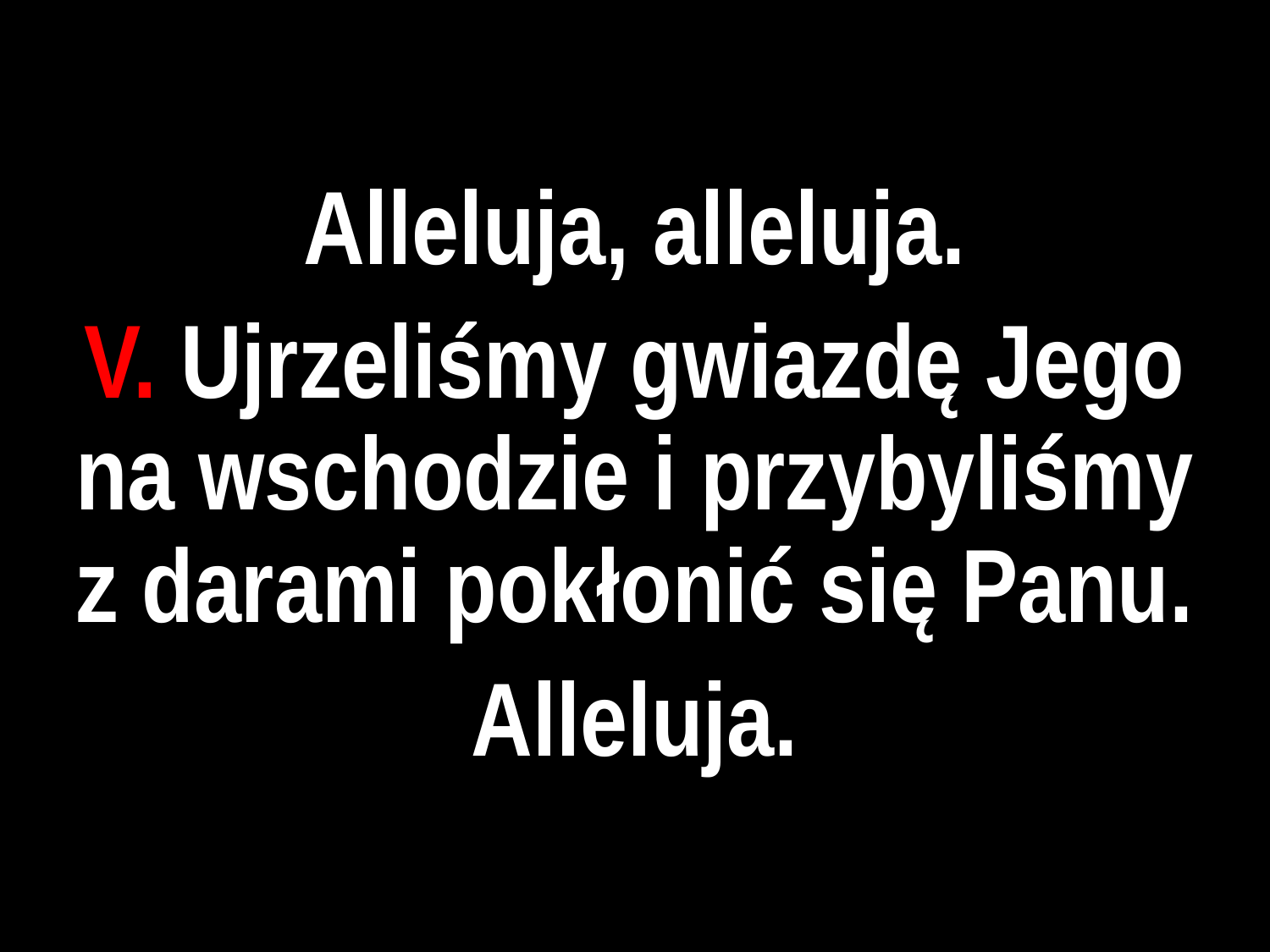

Alleluja, alleluja.
V. Ujrzeliśmy gwiazdę Jego
na wschodzie i przybyliśmy
z darami pokłonić się Panu.
Alleluja.